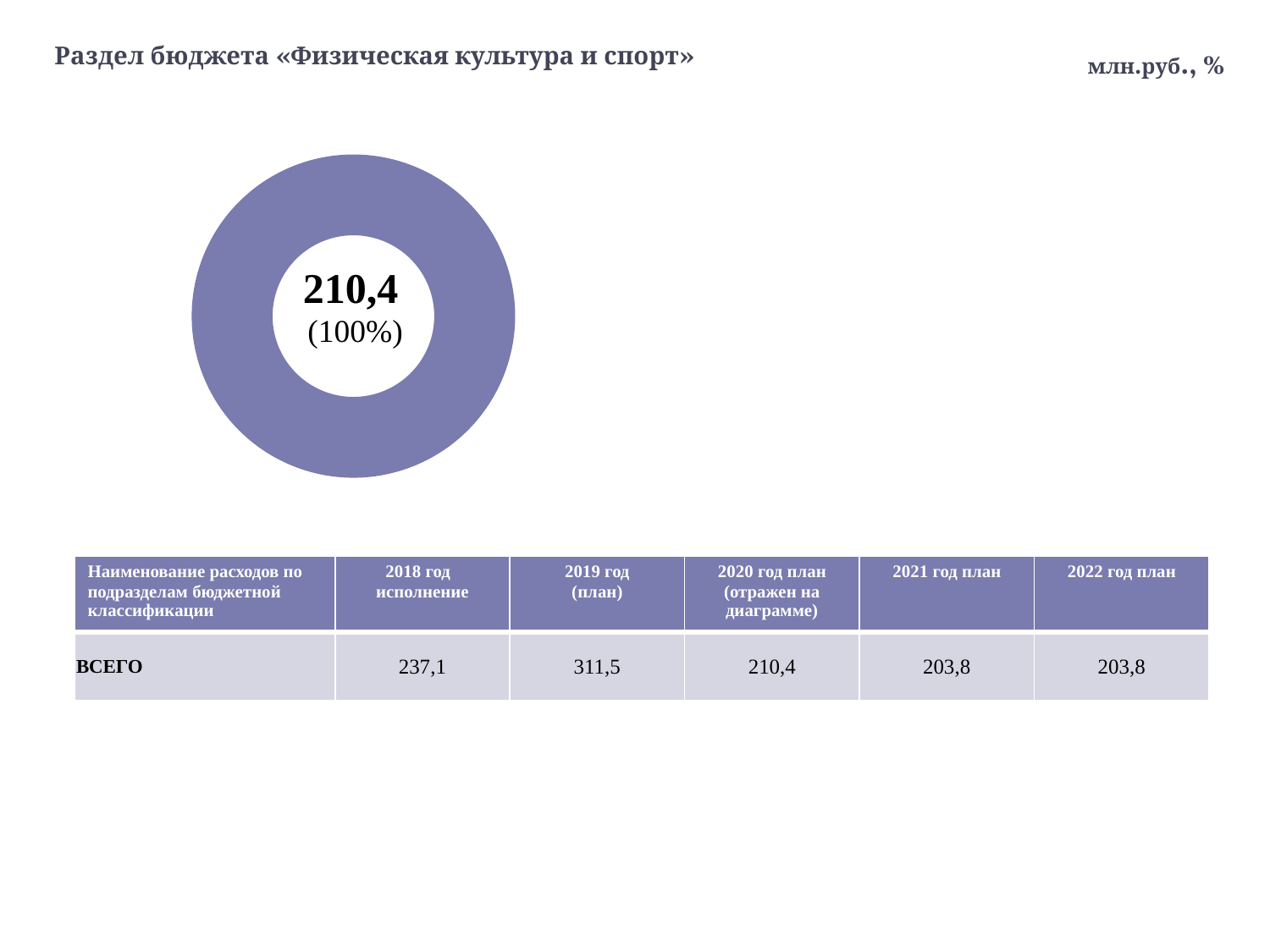

# Раздел бюджета «Физическая культура и спорт»
млн.руб., %

### Chart

| Category | Продажи |
|---|---|
| Физическая культура | 232.5 |
| Наименование расходов по подразделам бюджетной классификации | 2018 год исполнение | 2019 год (план) | 2020 год план (отражен на диаграмме) | 2021 год план | 2022 год план |
| --- | --- | --- | --- | --- | --- |
| ВСЕГО | 237,1 | 311,5 | 210,4 | 203,8 | 203,8 |